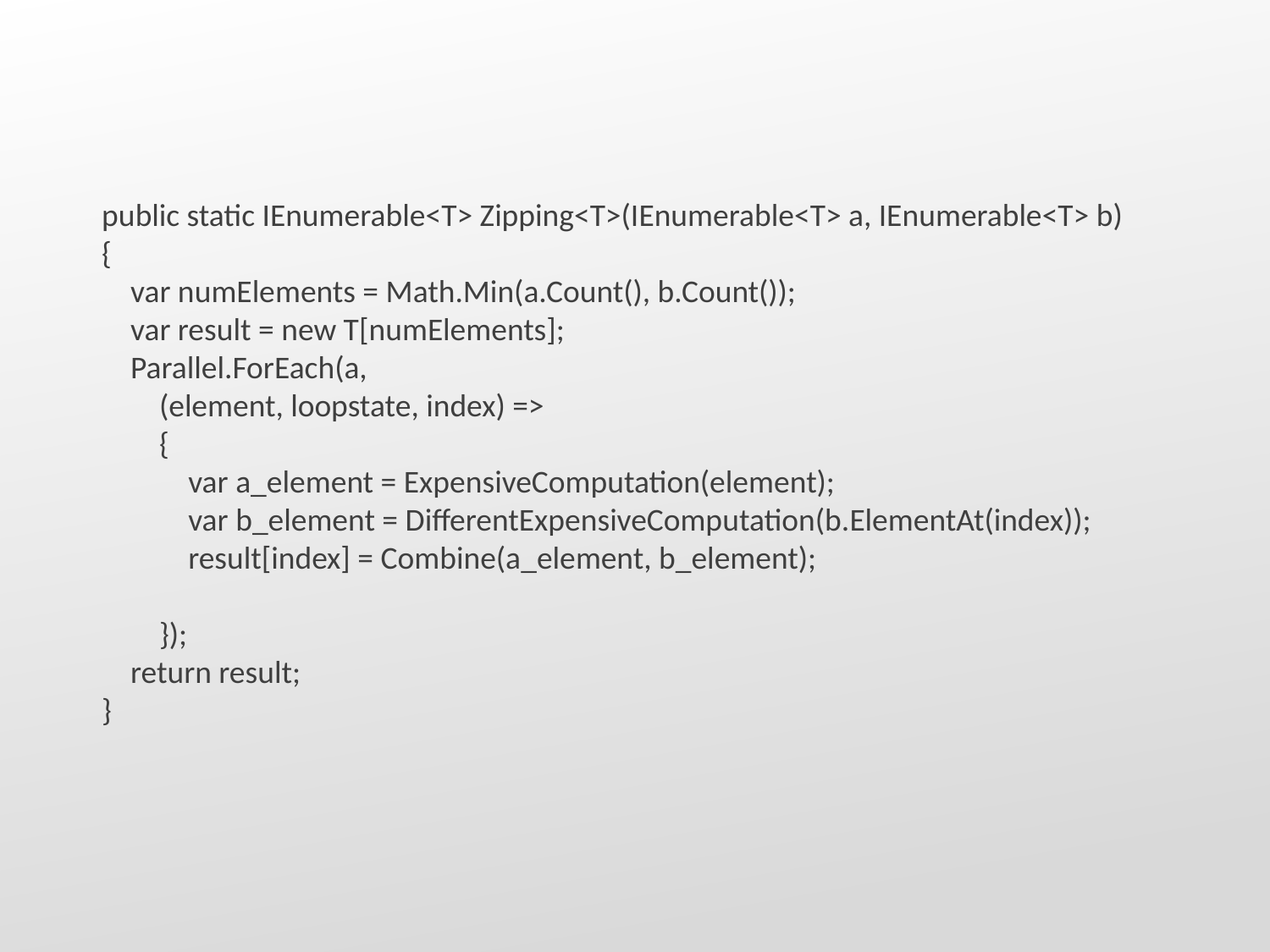

public static IEnumerable<T> Zipping<T>(IEnumerable<T> a, IEnumerable<T> b)
{
    var numElements = Math.Min(a.Count(), b.Count());
    var result = new T[numElements];
    Parallel.ForEach(a,
        (element, loopstate, index) =>
        {
            var a_element = ExpensiveComputation(element);
            var b_element = DifferentExpensiveComputation(b.ElementAt(index));
            result[index] = Combine(a_element, b_element);

        });
    return result;
}